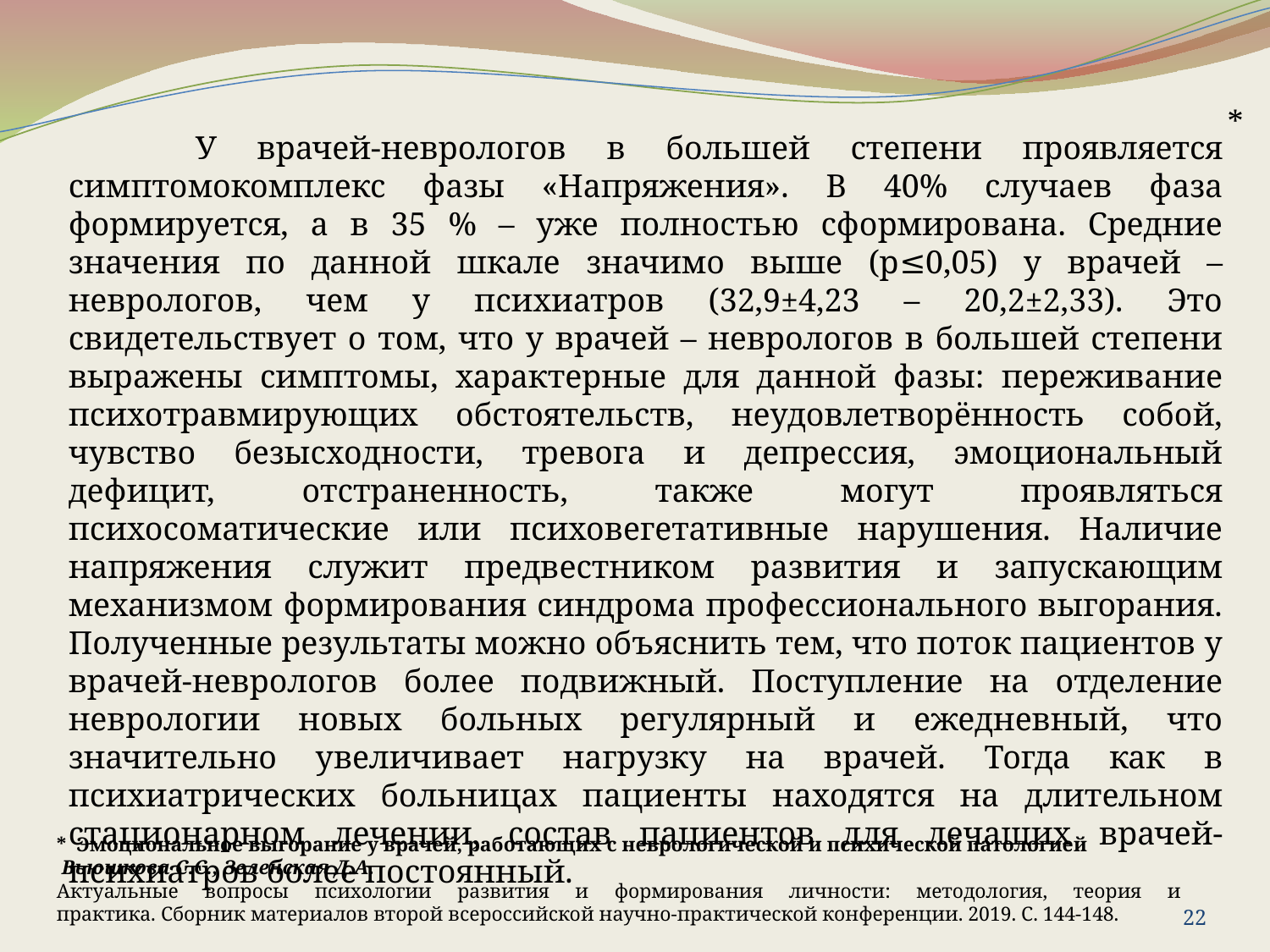

*

	У врачей-неврологов в большей степени проявляется симптомокомплекс фазы «Напряжения». В 40% случаев фаза формируется, а в 35 % – уже полностью сформирована. Средние значения по данной шкале значимо выше (p≤0,05) у врачей – неврологов, чем у психиатров (32,9±4,23 – 20,2±2,33). Это свидетельствует о том, что у врачей – неврологов в большей степени выражены симптомы, характерные для данной фазы: переживание психотравмирующих обстоятельств, неудовлетворённость собой, чувство безысходности, тревога и депрессия, эмоциональный дефицит, отстраненность, также могут проявляться психосоматические или психовегетативные нарушения. Наличие напряжения служит предвестником развития и запускающим механизмом формирования синдрома профессионального выгорания. Полученные результаты можно объяснить тем, что поток пациентов у врачей-неврологов более подвижный. Поступление на отделение неврологии новых больных регулярный и ежедневный, что значительно увеличивает нагрузку на врачей. Тогда как в психиатрических больницах пациенты находятся на длительном стационарном лечении, состав пациентов для лечащих врачей-психиатров более постоянный.
*  Эмоциональное выгорание у врачей, работающих с неврологической и психической патологией
 Вьюшкова С.С., Зеленская Д.А.
Актуальные вопросы психологии развития и формирования личности: методология, теория и практика. Сборник материалов второй всероссийской научно-практической конференции. 2019. С. 144-148.
22